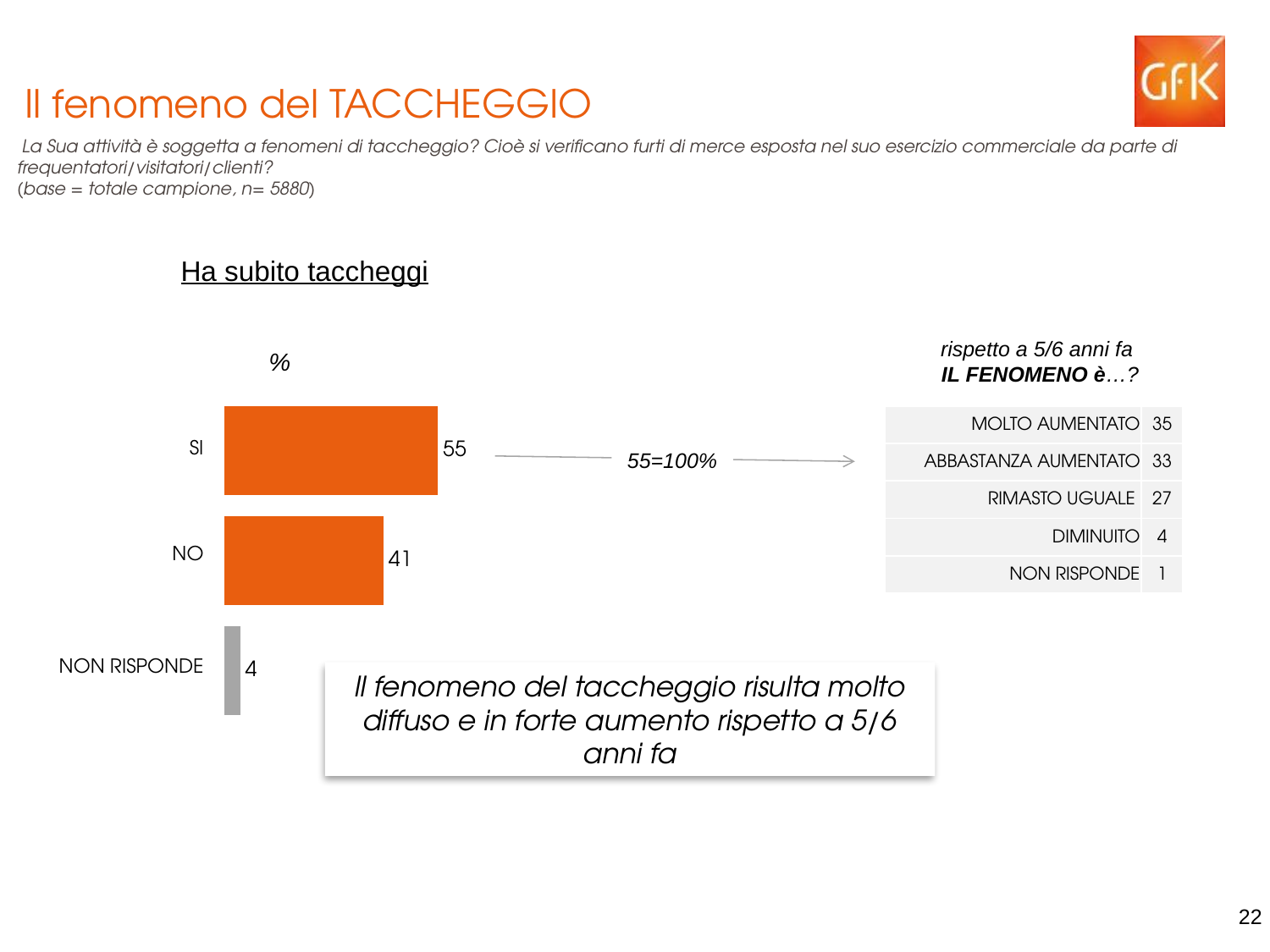

Il fenomeno del TACCHEGGIO
 La Sua attività è soggetta a fenomeni di taccheggio? Cioè si verificano furti di merce esposta nel suo esercizio commerciale da parte di frequentatori/visitatori/clienti?
(base = totale campione, n= 5880)

Ha subito taccheggi
rispetto a 5/6 anni fa
IL FENOMENO è…?
%

### Chart

| Category | Colonna1 |
|---|---|
|  | 55.0 |
|  | 41.0 |
|  | 4.0 |
|  | None |
| SI |
| --- |
| NO |
| NON RISPONDE |
| MOLTO AUMENTATO | 35 |
| --- | --- |
| ABBASTANZA AUMENTATO | 33 |
| RIMASTO UGUALE | 27 |
| DIMINUITO | 4 |
| NON RISPONDE | 1 |
55=100%
Il fenomeno del taccheggio risulta molto diffuso e in forte aumento rispetto a 5/6 anni fa